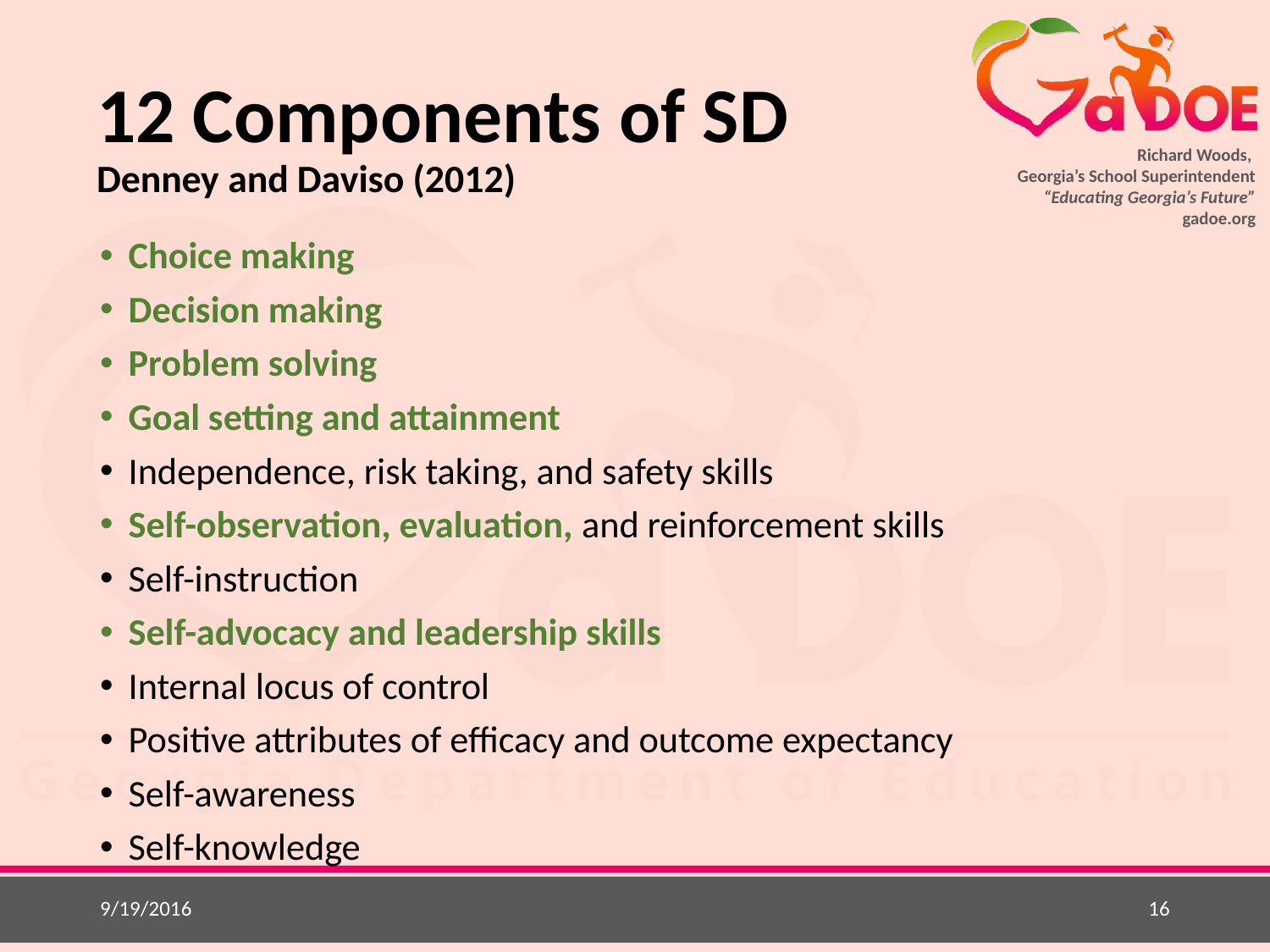

# 12 Components of SD Denney and Daviso (2012)
Choice making
Decision making
Problem solving
Goal setting and attainment
Independence, risk taking, and safety skills
Self-observation, evaluation, and reinforcement skills
Self-instruction
Self-advocacy and leadership skills
Internal locus of control
Positive attributes of efficacy and outcome expectancy
Self-awareness
Self-knowledge
9/19/2016
16